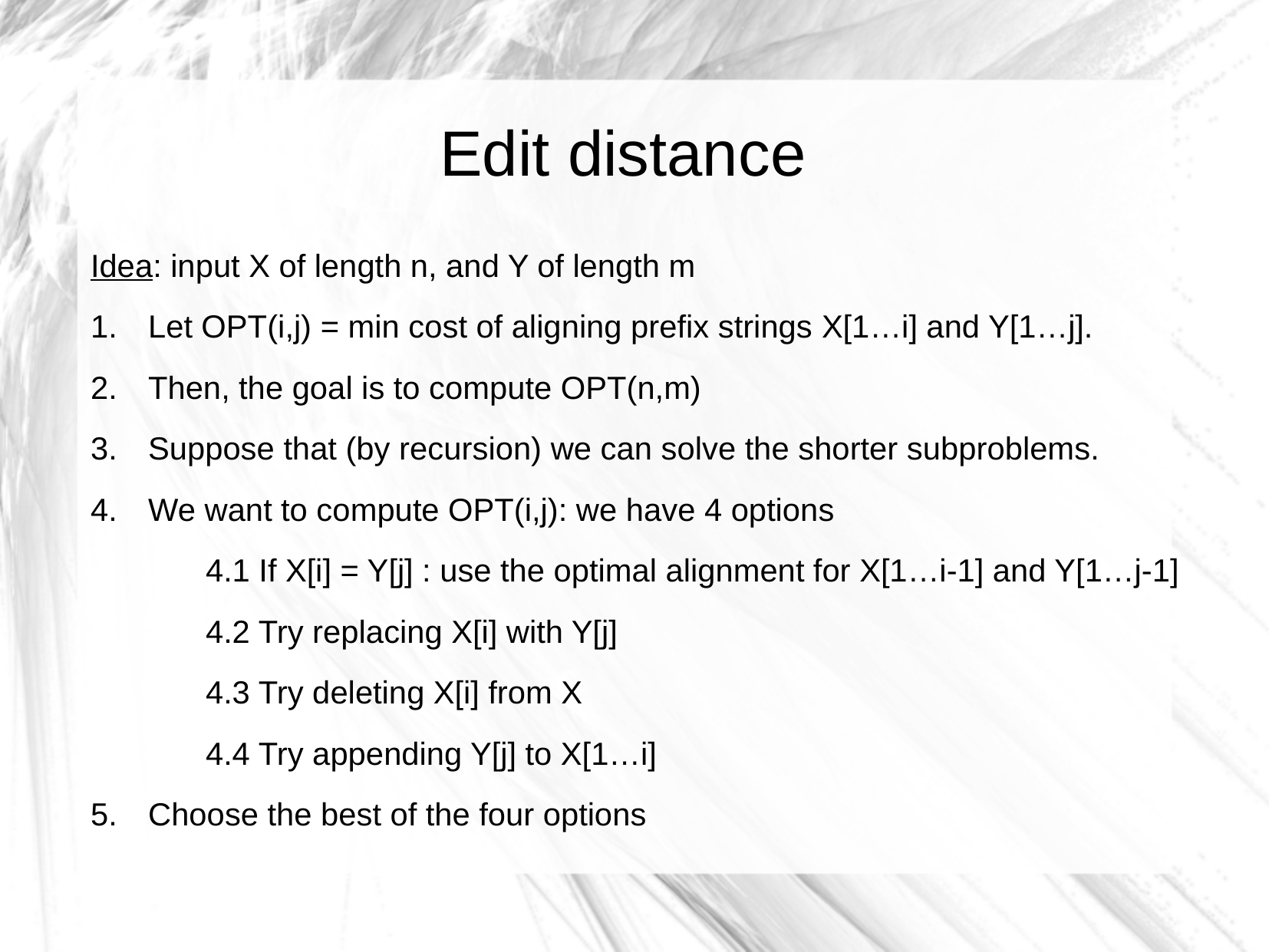

Edit distance
Idea: input X of length n, and Y of length m
Let OPT(i,j) = min cost of aligning prefix strings X[1…i] and Y[1…j].
Then, the goal is to compute OPT(n,m)
Suppose that (by recursion) we can solve the shorter subproblems.
We want to compute OPT(i,j): we have 4 options
	4.1 If X[i] = Y[j] : use the optimal alignment for X[1…i-1] and Y[1…j-1]
	4.2 Try replacing X[i] with Y[j]
	4.3 Try deleting X[i] from X
	4.4 Try appending Y[j] to X[1…i]
Choose the best of the four options